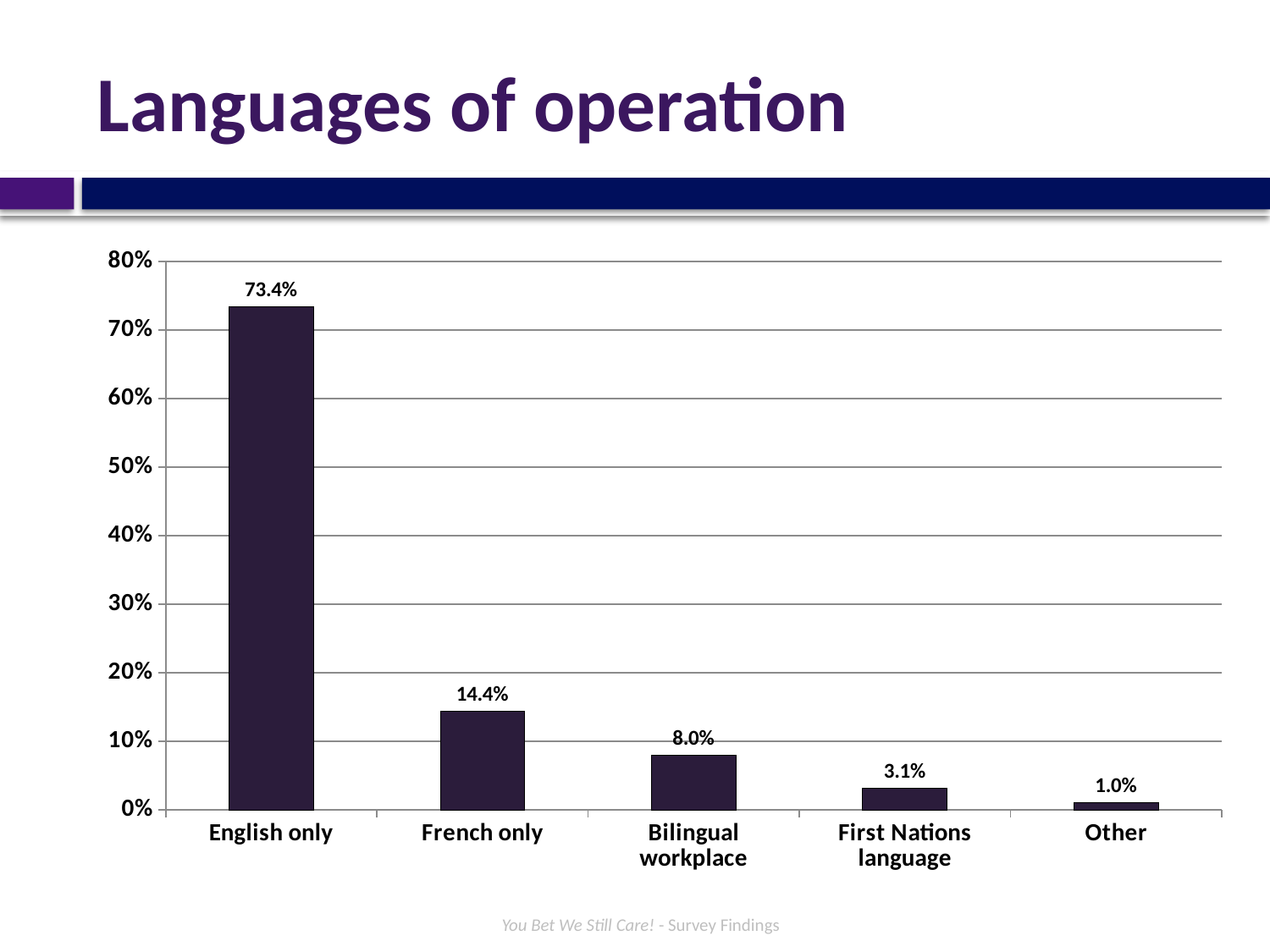

# Languages of operation

### Chart

| Category |  |
|---|---|
| English only | 0.734 |
| French only | 0.144 |
| Bilingual workplace | 0.08 |
| First Nations language | 0.031 |
| Other | 0.01 |
You Bet We Still Care! - Survey Findings